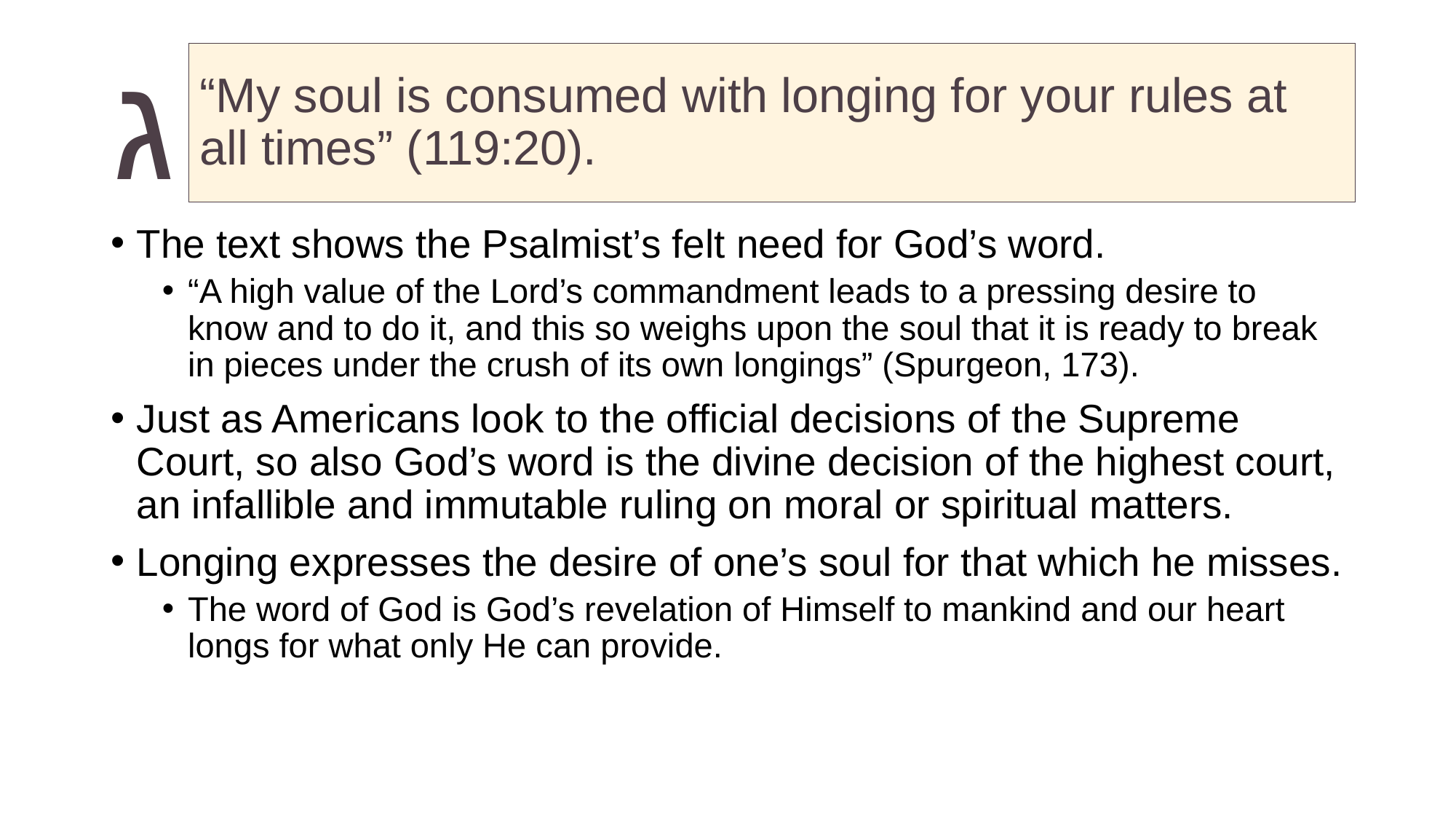

# “My soul is consumed with longing for your rules at all times” (119:20).
The text shows the Psalmist’s felt need for God’s word.
“A high value of the Lord’s commandment leads to a pressing desire to know and to do it, and this so weighs upon the soul that it is ready to break in pieces under the crush of its own longings” (Spurgeon, 173).
Just as Americans look to the official decisions of the Supreme Court, so also God’s word is the divine decision of the highest court, an infallible and immutable ruling on moral or spiritual matters.
Longing expresses the desire of one’s soul for that which he misses.
The word of God is God’s revelation of Himself to mankind and our heart longs for what only He can provide.